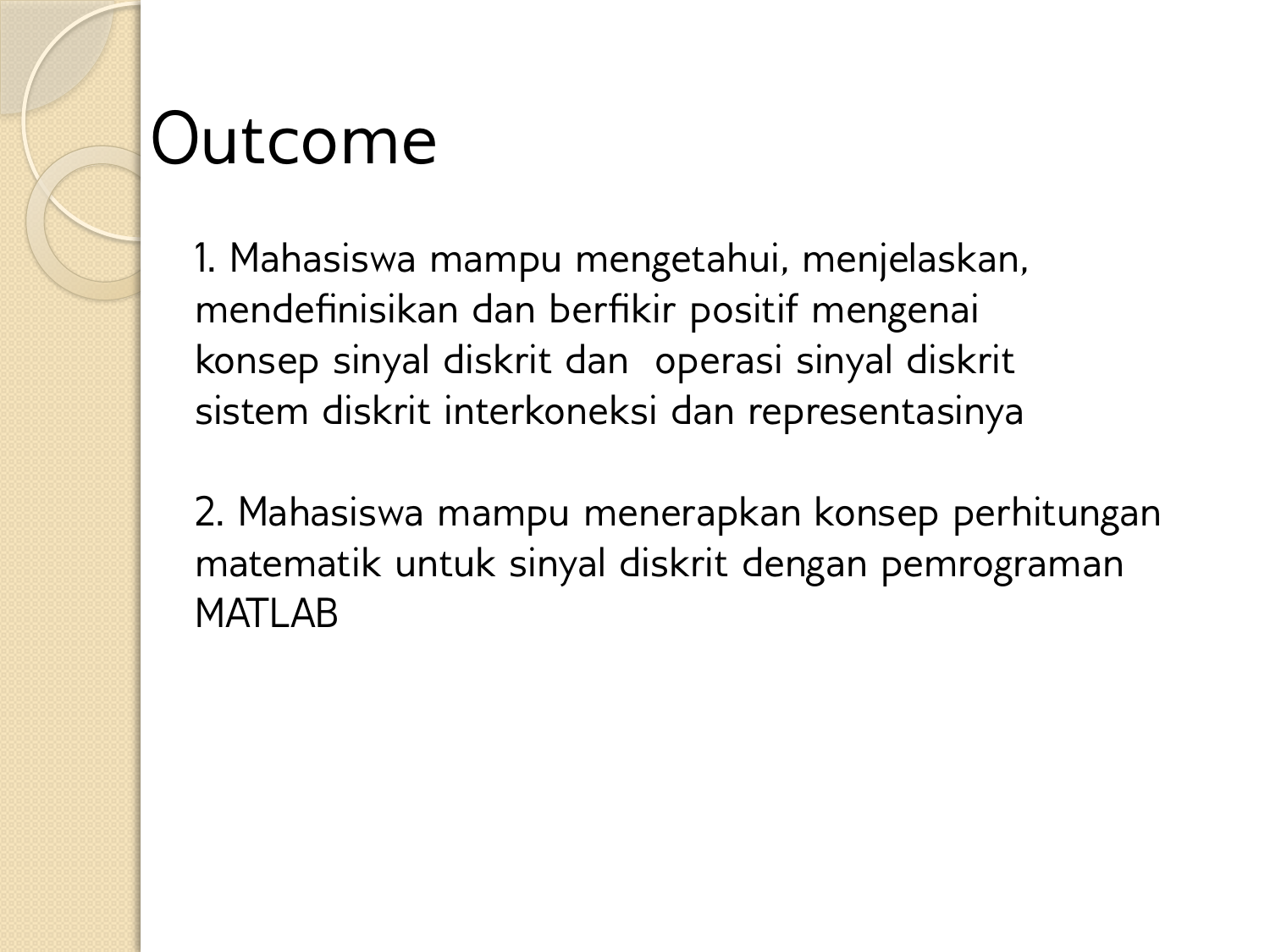

# Outcome
1. Mahasiswa mampu mengetahui, menjelaskan, mendefinisikan dan berfikir positif mengenai
konsep sinyal diskrit dan  operasi sinyal diskrit
sistem diskrit interkoneksi dan representasinya

2. Mahasiswa mampu menerapkan konsep perhitungan matematik untuk sinyal diskrit dengan pemrograman MATLAB

44